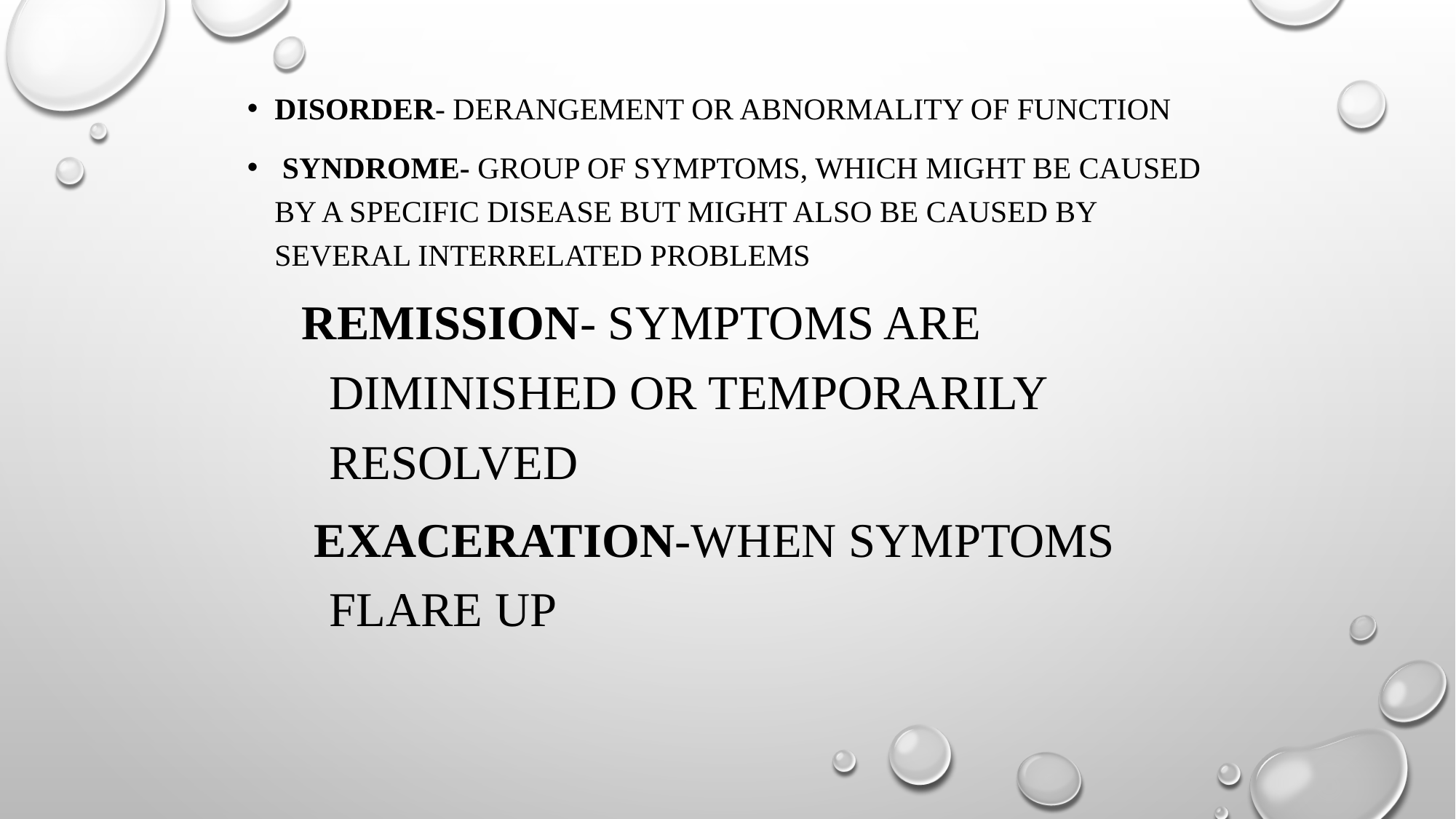

Disorder- derangement or abnormality of function
 Syndrome- group of symptoms, which might be caused by a specific disease but might also be caused by several interrelated problems
Remission- symptoms are diminished or temporarily resolved
 Exaceration-when symptoms flare up